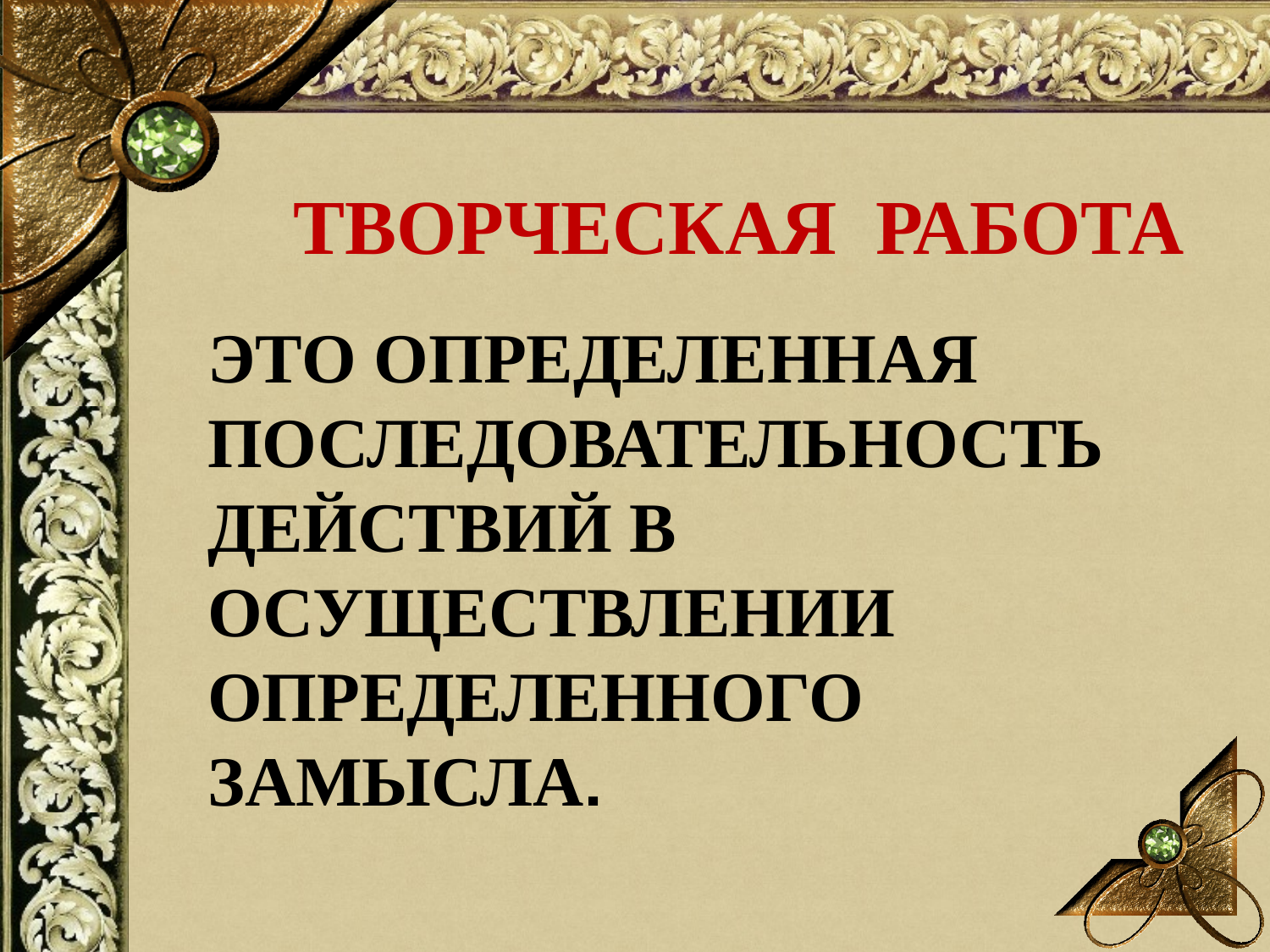

ТВОРЧЕСКАЯ  РАБОТА
# это определенная последовательность действий в осуществлении определенного замысла.